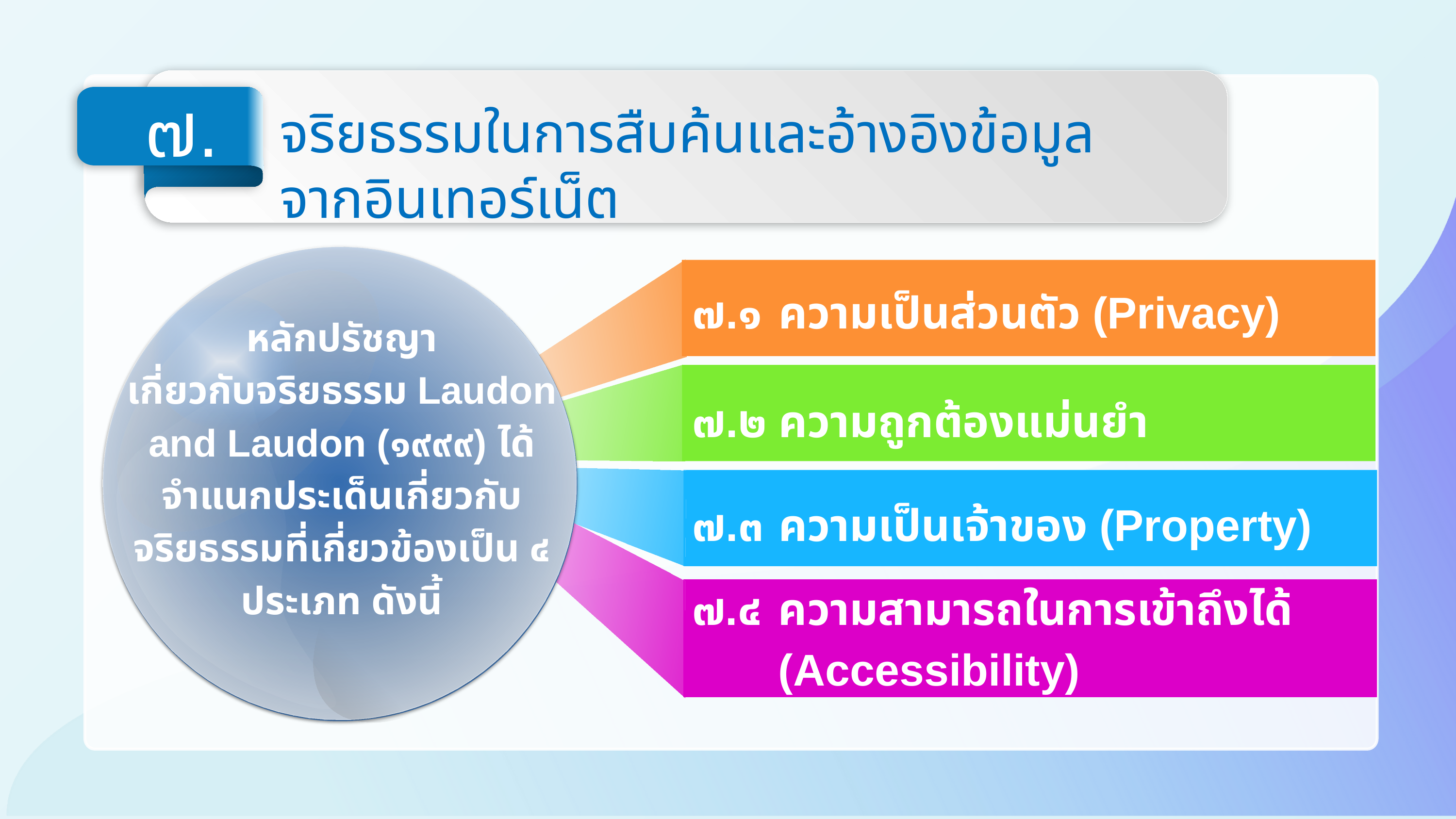

จริยธรรมในการสืบค้นและอ้างอิงข้อมูล
จากอินเทอร์เน็ต
๗.

หลักปรัชญา
เกี่ยวกับจริยธรรม Laudon and Laudon (๑๙๙๙) ได้จําแนกประเด็นเกี่ยวกับจริยธรรมที่เกี่ยวข้องเป็น ๔ ประเภท ดังนี้
๗.๑	ความเป็นส่วนตัว (Privacy)

๗.๒	ความถูกต้องแม่นยํา (Accuracy)

๗.๔	ความสามารถในการเข้าถึงได้
	(Accessibility)

๗.๓	ความเป็นเจ้าของ (Property)